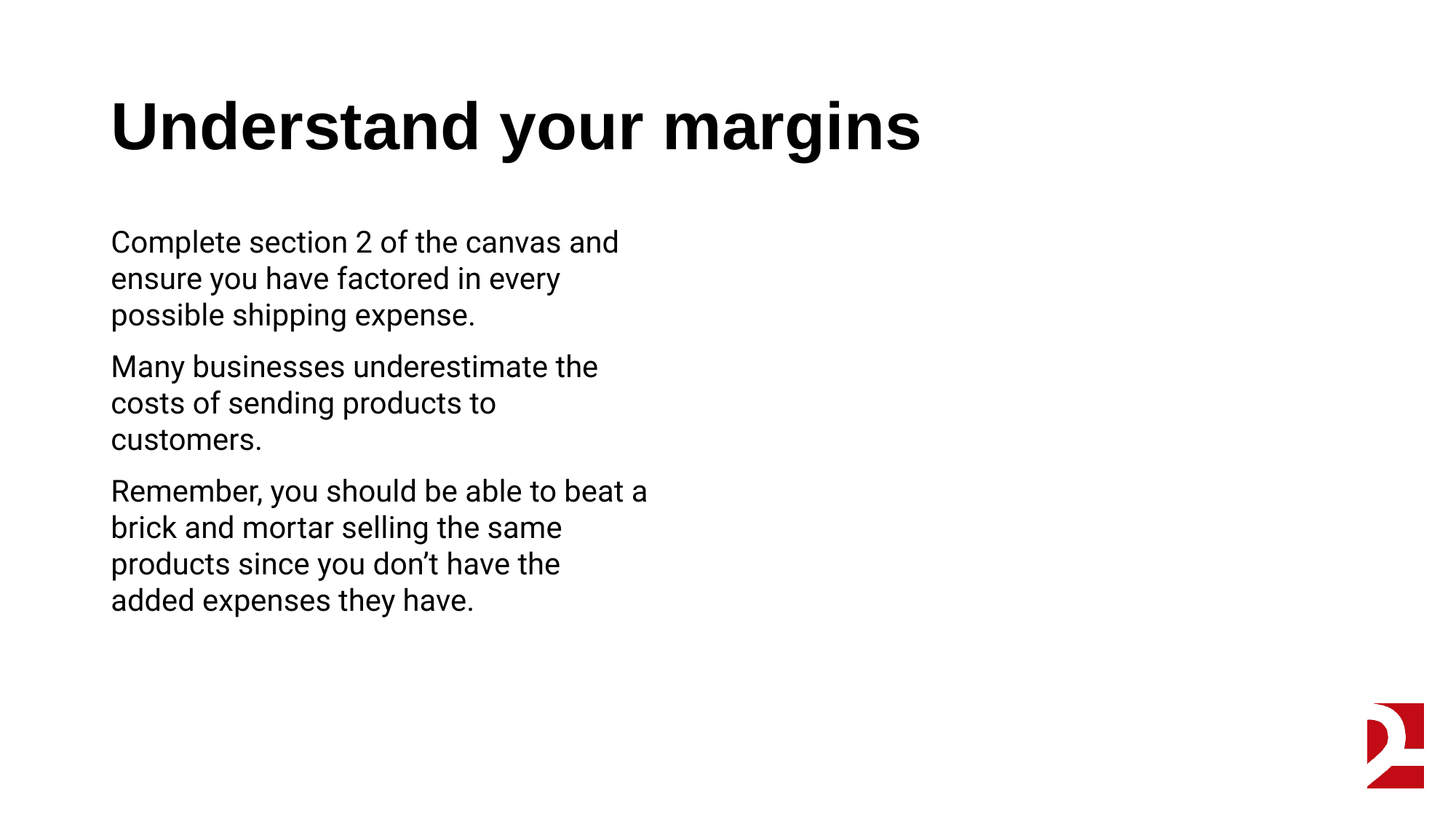

# Understand your margins
Complete section 2 of the canvas and ensure you have factored in every possible shipping expense.
Many businesses underestimate the costs of sending products to customers.
Remember, you should be able to beat a brick and mortar selling the same products since you don’t have the added expenses they have.